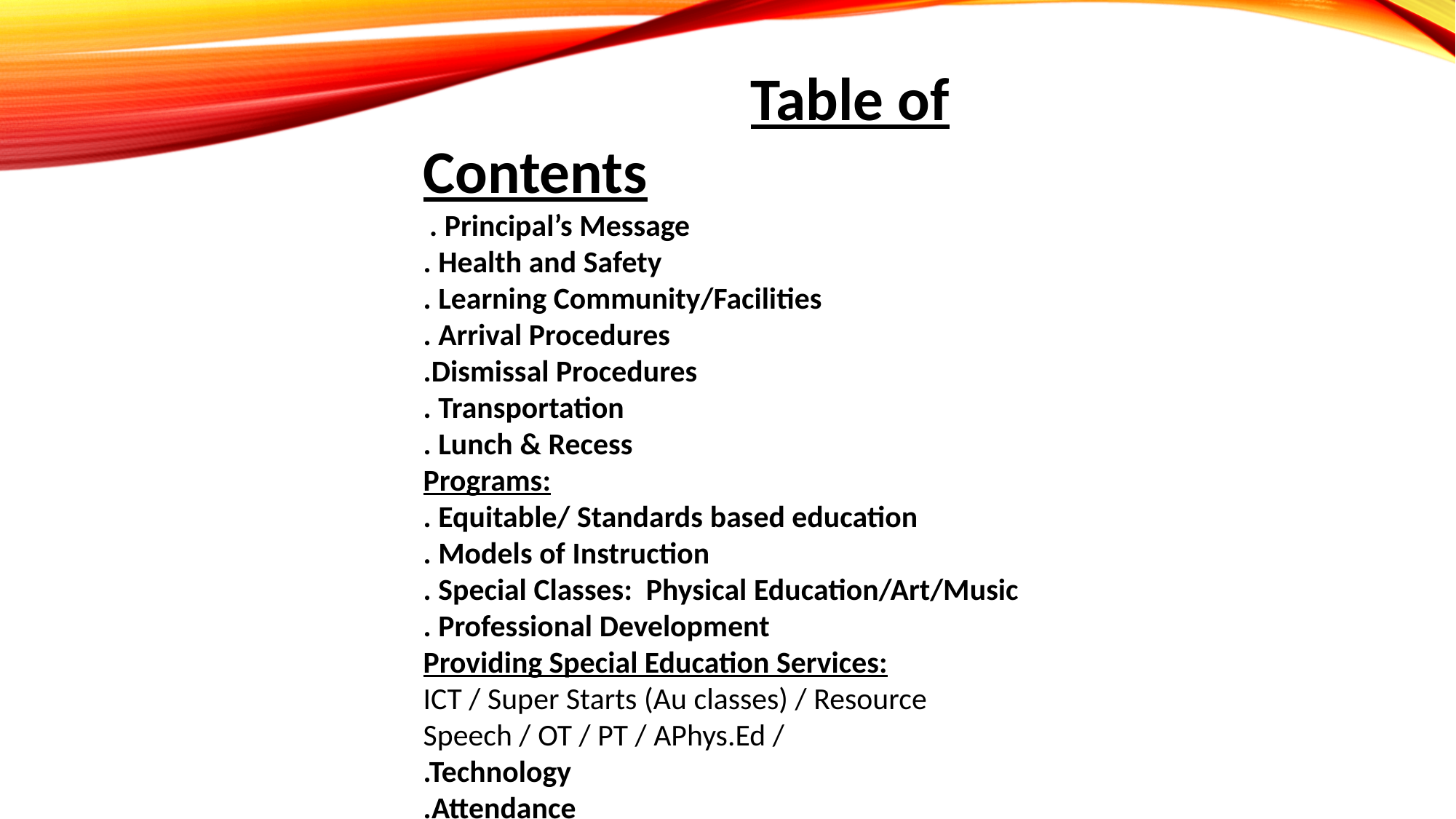

Table of Contents
 . Principal’s Message
. Health and Safety
. Learning Community/Facilities
. Arrival Procedures
.Dismissal Procedures
. Transportation
. Lunch & Recess
Programs:
. Equitable/ Standards based education
. Models of Instruction
. Special Classes:  Physical Education/Art/Music
. Professional Development
Providing Special Education Services:
ICT / Super Starts (Au classes) / Resource
Speech / OT / PT / APhys.Ed /
.Technology
.Attendance